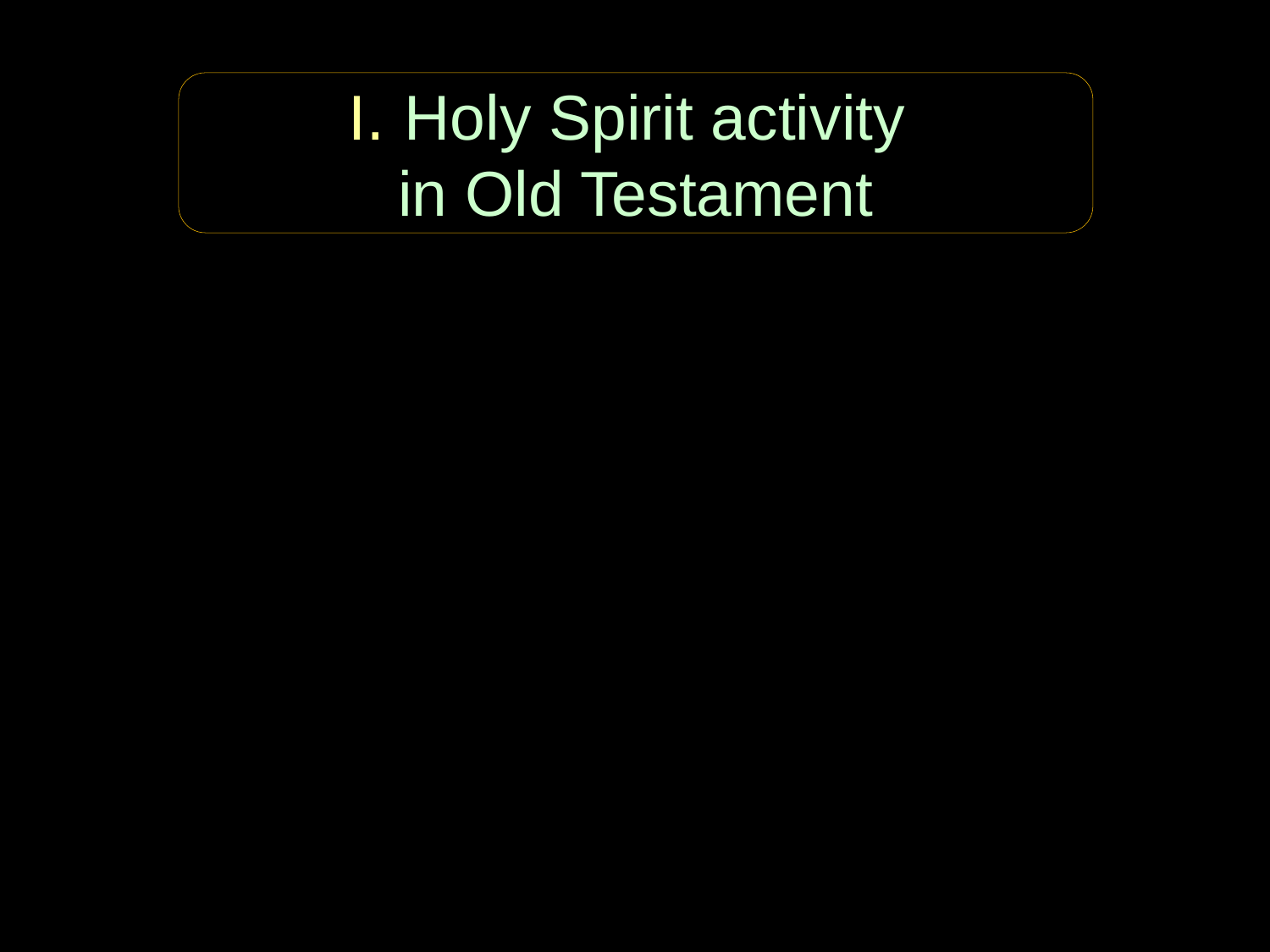

I. Holy Spirit activity
in Old Testament